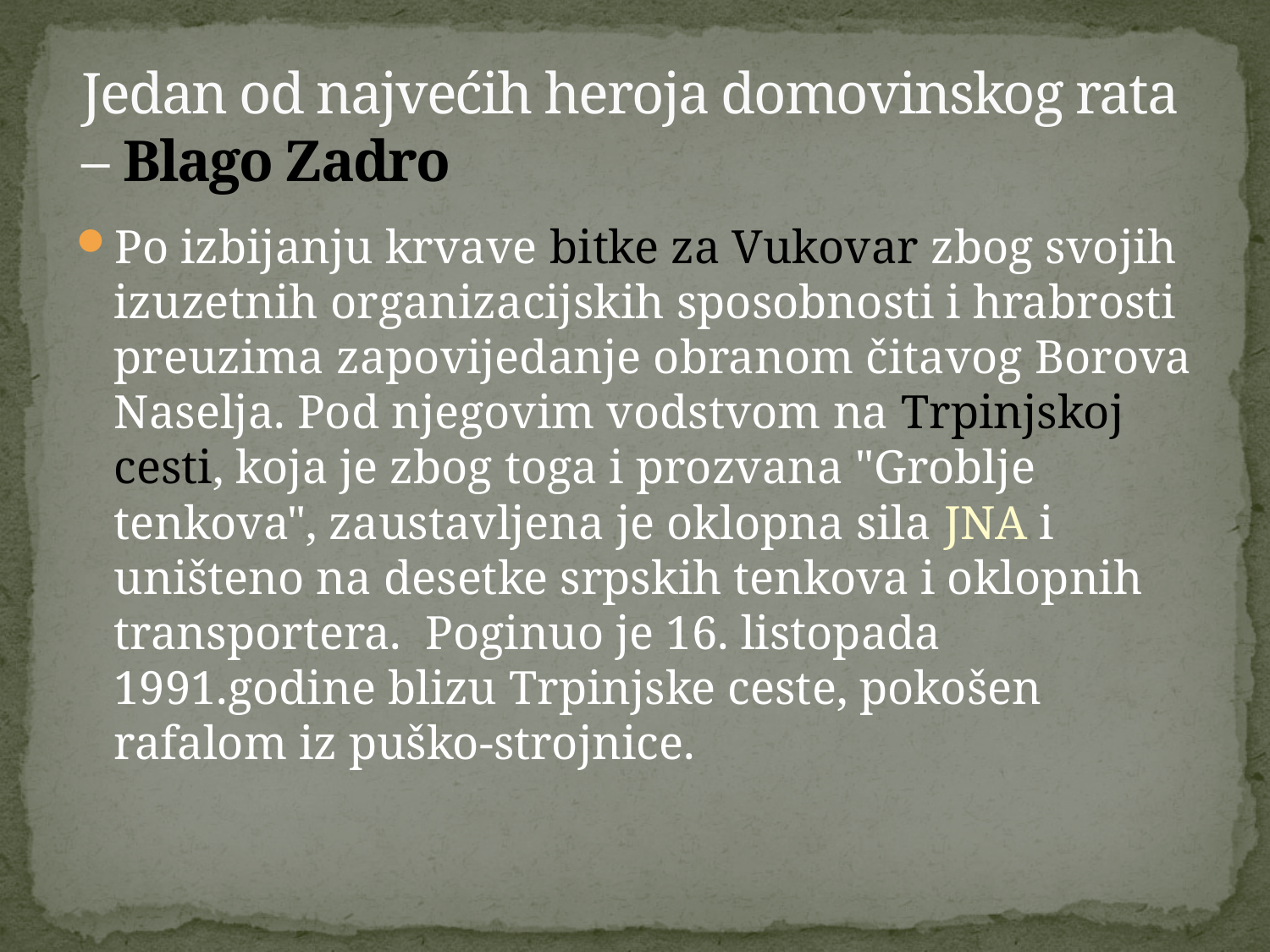

# Jedan od najvećih heroja domovinskog rata – Blago Zadro
Po izbijanju krvave bitke za Vukovar zbog svojih izuzetnih organizacijskih sposobnosti i hrabrosti preuzima zapovijedanje obranom čitavog Borova Naselja. Pod njegovim vodstvom na Trpinjskoj cesti, koja je zbog toga i prozvana "Groblje tenkova", zaustavljena je oklopna sila JNA i uništeno na desetke srpskih tenkova i oklopnih transportera.  Poginuo je 16. listopada  1991.godine blizu Trpinjske ceste, pokošen rafalom iz puško-strojnice.